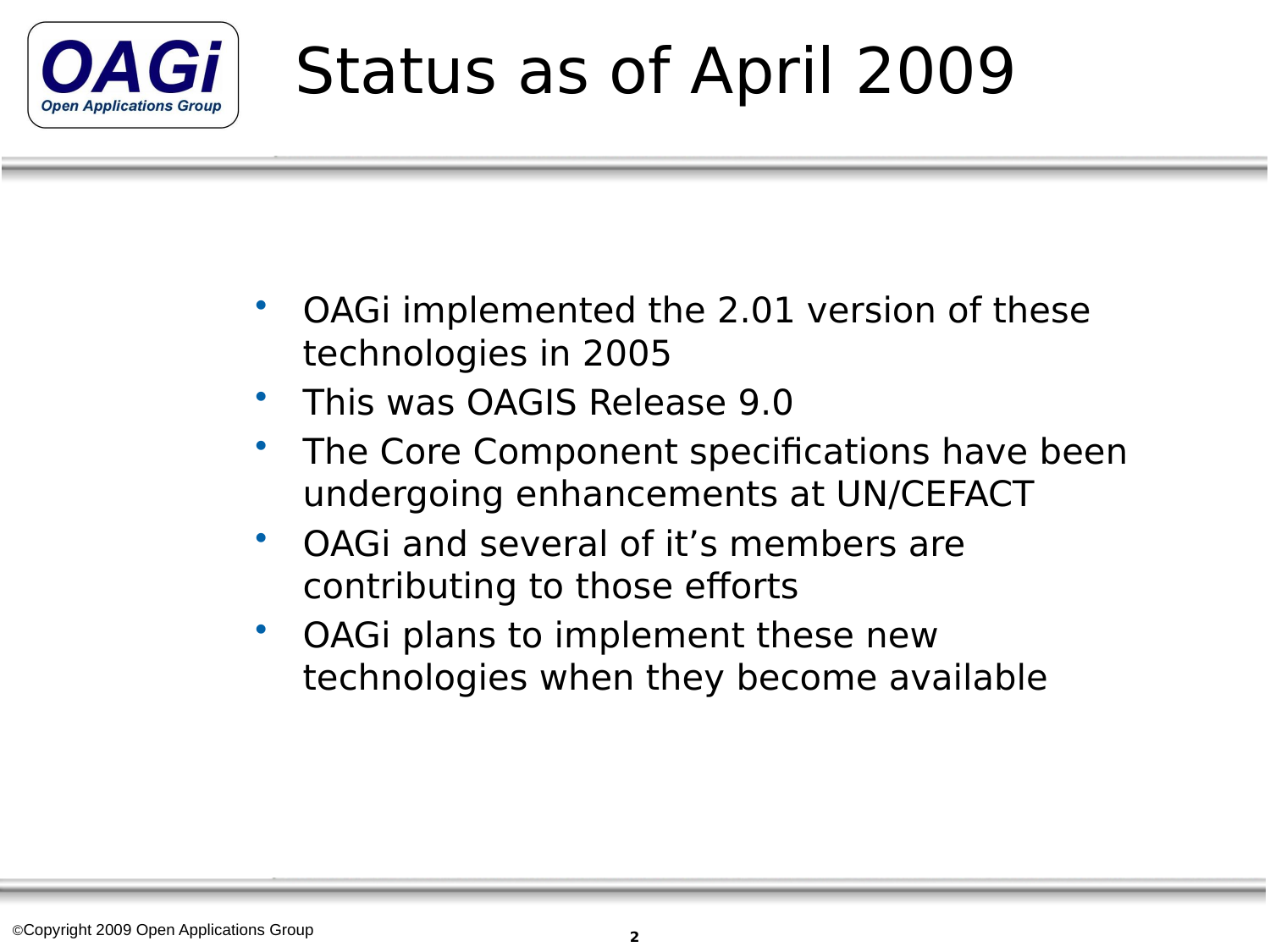

# Status as of April 2009
OAGi implemented the 2.01 version of these technologies in 2005
This was OAGIS Release 9.0
The Core Component specifications have been undergoing enhancements at UN/CEFACT
OAGi and several of it’s members are contributing to those efforts
OAGi plans to implement these new technologies when they become available